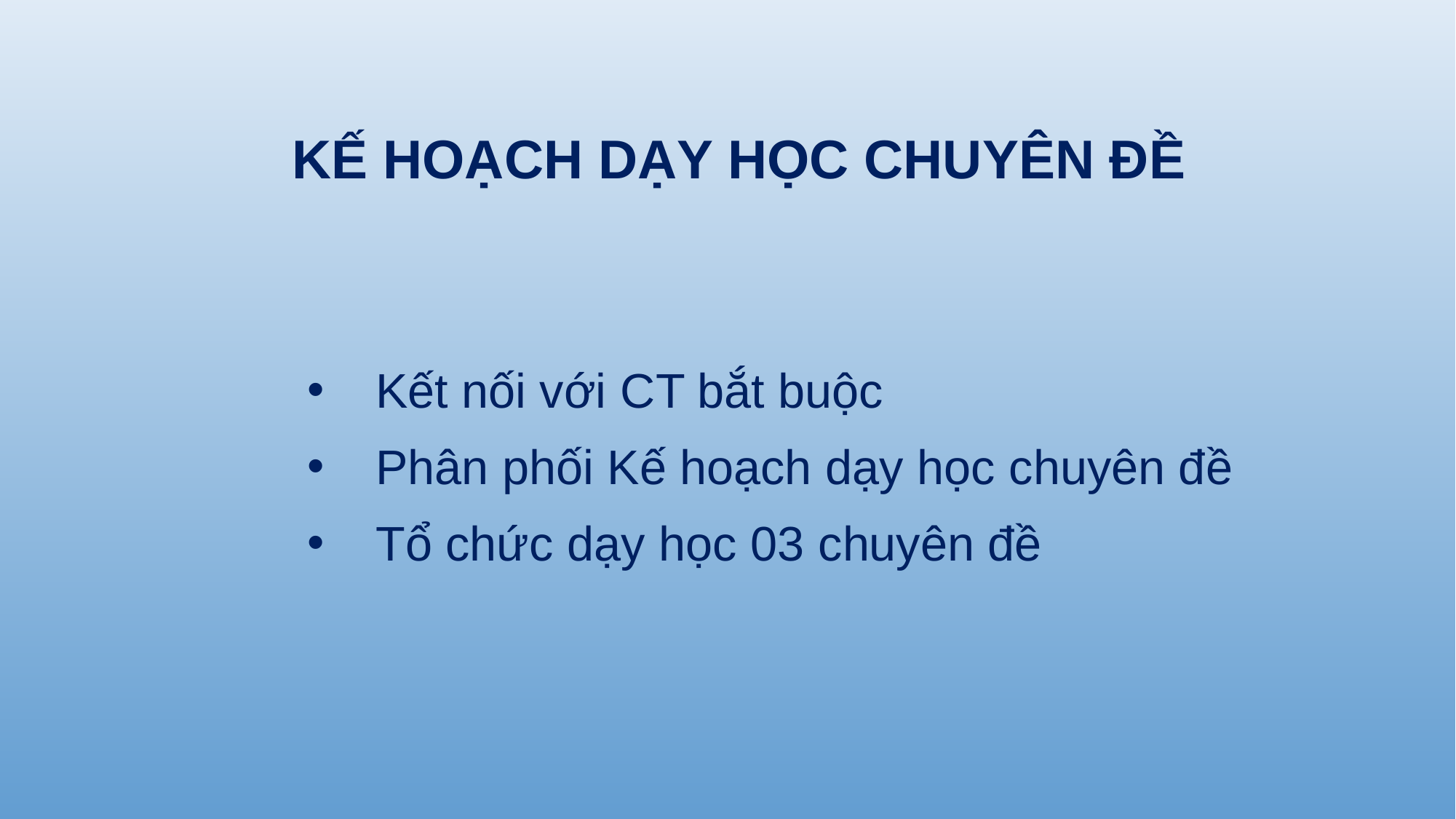

KẾ HOẠCH DẠY HỌC CHUYÊN ĐỀ
Kết nối với CT bắt buộc
Phân phối Kế hoạch dạy học chuyên đề
Tổ chức dạy học 03 chuyên đề